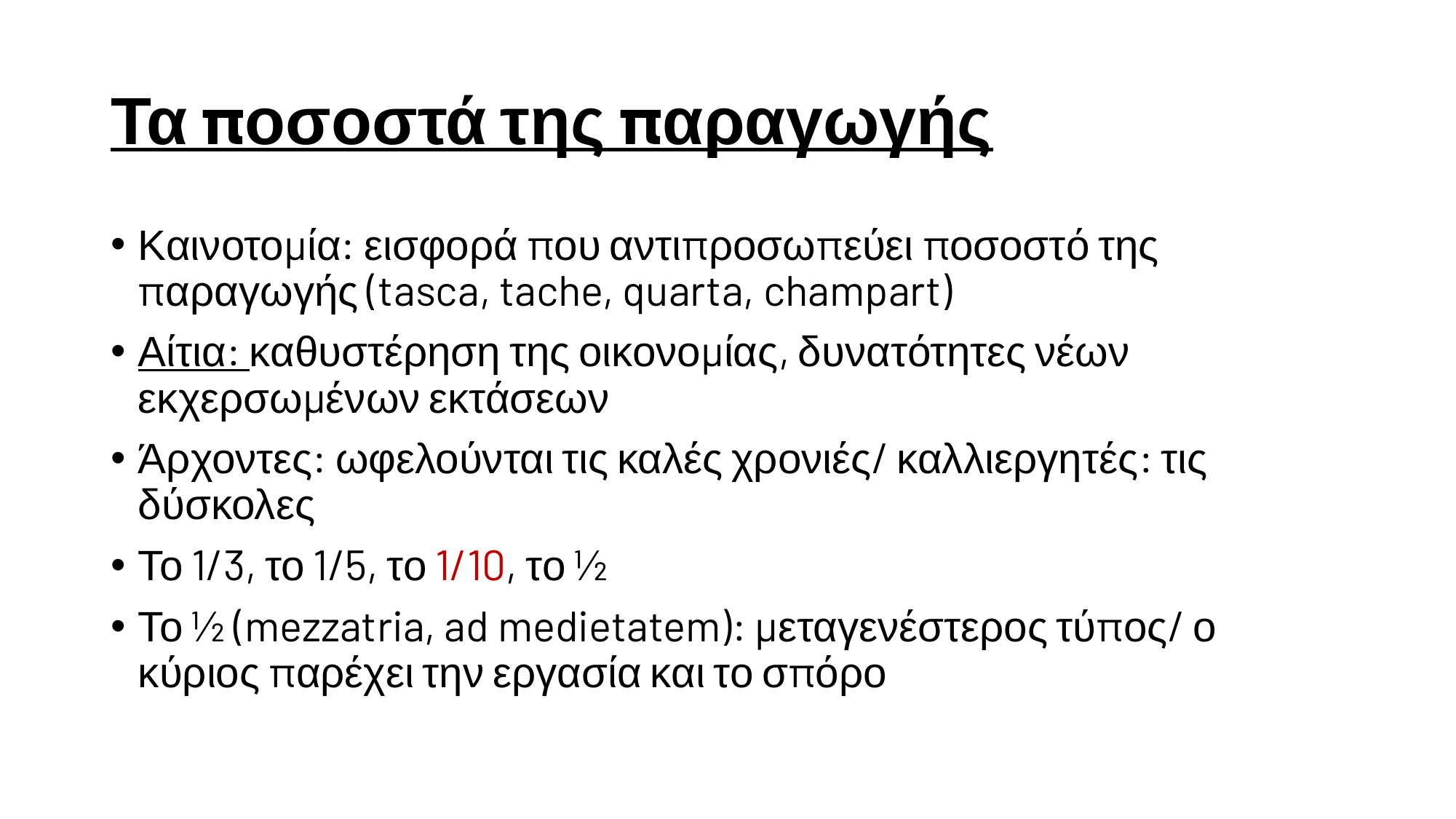

# Τα ποσοστά της παραγωγής
Καινοτομία: εισφορά που αντιπροσωπεύει ποσοστό της παραγωγής (tasca, tache, quarta, champart)
Αίτια: καθυστέρηση της οικονομίας, δυνατότητες νέων εκχερσωμένων εκτάσεων
Άρχοντες: ωφελούνται τις καλές χρονιές/ καλλιεργητές: τις δύσκολες
Το 1/3, το 1/5, το 1/10, το ½
Το ½ (mezzatria, ad medietatem): μεταγενέστερος τύπος/ ο κύριος παρέχει την εργασία και το σπόρο